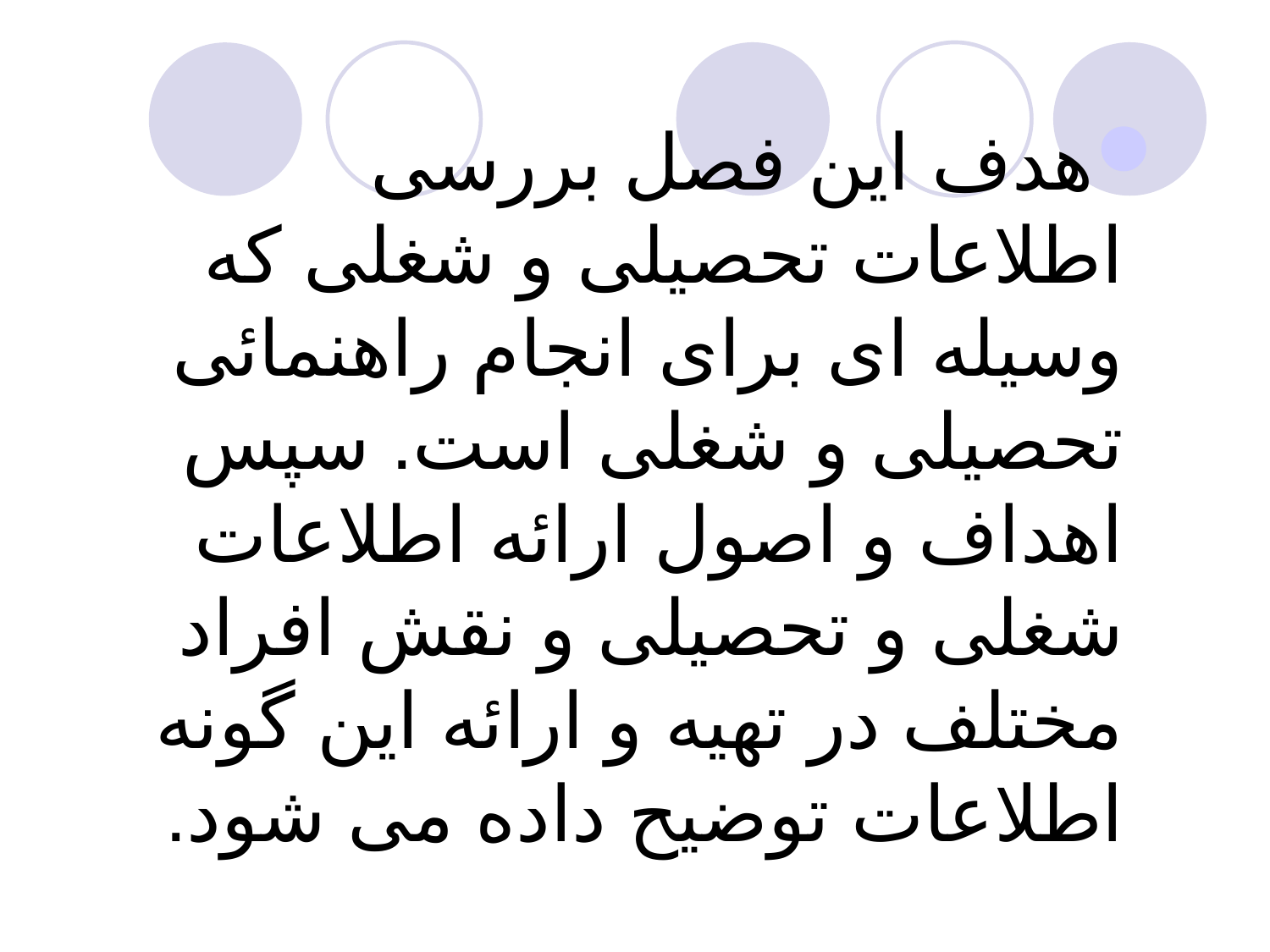

هدف این فصل بررسی اطلاعات تحصیلی و شغلی که وسیله ای برای انجام راهنمائی تحصیلی و شغلی است. سپس اهداف و اصول ارائه اطلاعات شغلی و تحصیلی و نقش افراد مختلف در تهیه و ارائه این گونه اطلاعات توضیح داده می شود.